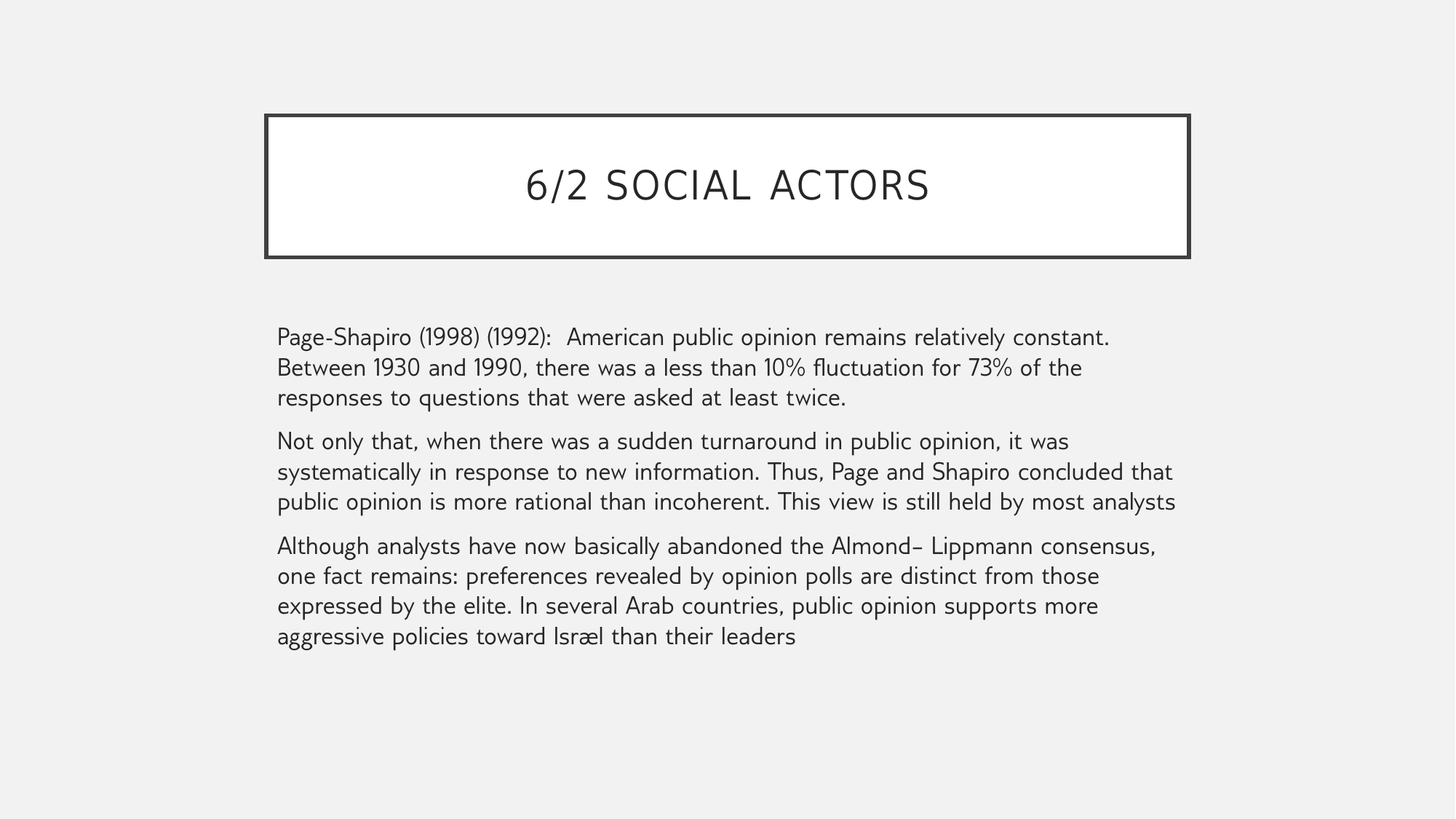

# 6/2 social actors
Page-Shapiro (1998) (1992):  American public opinion remains relatively constant. Between 1930 and 1990, there was a less than 10% fluctuation for 73% of the responses to questions that were asked at least twice.
Not only that, when there was a sudden turnaround in public opinion, it was systematically in response to new information. Thus, Page and Shapiro concluded that public opinion is more rational than incoherent. This view is still held by most analysts
Although analysts have now basically abandoned the Almond– Lippmann consensus, one fact remains: preferences revealed by opinion polls are distinct from those expressed by the elite. In several Arab countries, public opinion supports more aggressive policies toward Israel than their leaders